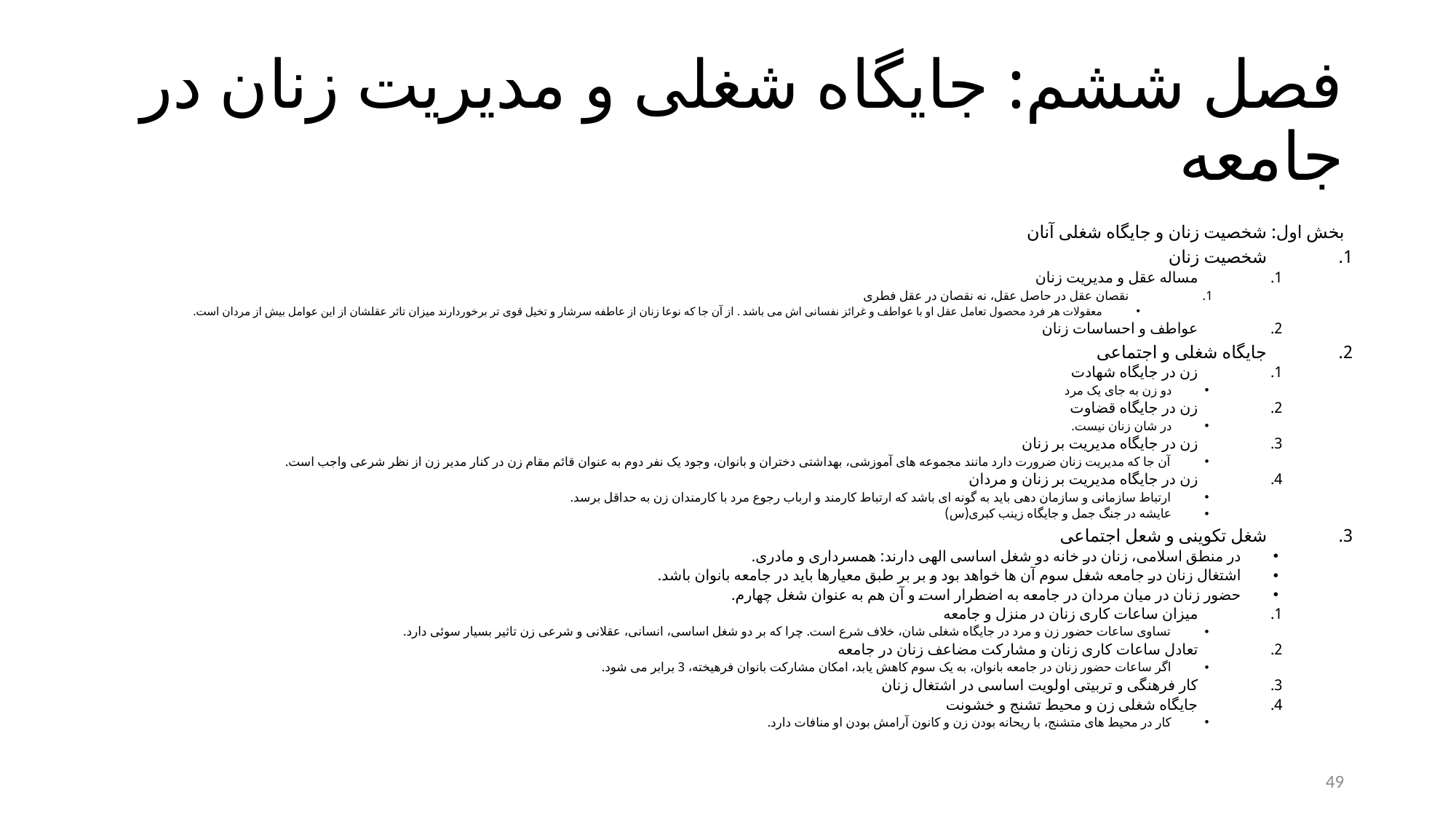

# فصل ششم: جایگاه شغلی و مدیریت زنان در جامعه
بخش اول: شخصیت زنان و جایگاه شغلی آنان
شخصیت زنان
مساله عقل و مدیریت زنان
نقصان عقل در حاصل عقل، نه نقصان در عقل فطری
معقولات هر فرد محصول تعامل عقل او با عواطف و غرائز نفسانی اش می باشد . از آن جا که نوعا زنان از عاطفه سرشار و تخیل قوی تر برخوردارند میزان تاثر عقلشان از این عوامل بیش از مردان است.
عواطف و احساسات زنان
جایگاه شغلی و اجتماعی
زن در جایگاه شهادت
دو زن به جای یک مرد
زن در جایگاه قضاوت
در شان زنان نیست.
زن در جایگاه مدیریت بر زنان
آن جا که مدیریت زنان ضرورت دارد مانند مجموعه های آموزشی، بهداشتی دختران و بانوان، وجود یک نفر دوم به عنوان قائم مقام زن در کنار مدیر زن از نظر شرعی واجب است.
زن در جایگاه مدیریت بر زنان و مردان
ارتباط سازمانی و سازمان دهی باید به گونه ای باشد که ارتباط کارمند و ارباب رجوع مرد با کارمندان زن به حداقل برسد.
عایشه در جنگ جمل و جایگاه زینب کبری(س)
شغل تکوینی و شعل اجتماعی
در منطق اسلامی، زنان در خانه دو شغل اساسی الهی دارند: همسرداری و مادری.
اشتغال زنان در جامعه شغل سوم آن ها خواهد بود و بر بر طبق معیارها باید در جامعه بانوان باشد.
حضور زنان در میان مردان در جامعه به اضطرار است و آن هم به عنوان شغل چهارم.
میزان ساعات کاری زنان در منزل و جامعه
تساوی ساعات حضور زن و مرد در جایگاه شغلی شان، خلاف شرع است. چرا که بر دو شغل اساسی، انسانی، عقلانی و شرعی زن تاثیر بسیار سوئی دارد.
تعادل ساعات کاری زنان و مشارکت مضاعف زنان در جامعه
اگر ساعات حضور زنان در جامعه بانوان، به یک سوم کاهش یابد، امکان مشارکت بانوان فرهیخته، 3 برابر می شود.
کار فرهنگی و تربیتی اولویت اساسی در اشتغال زنان
جایگاه شغلی زن و محیط تشنج و خشونت
کار در محیط های متشنج، با ریحانه بودن زن و کانون آرامش بودن او منافات دارد.

49